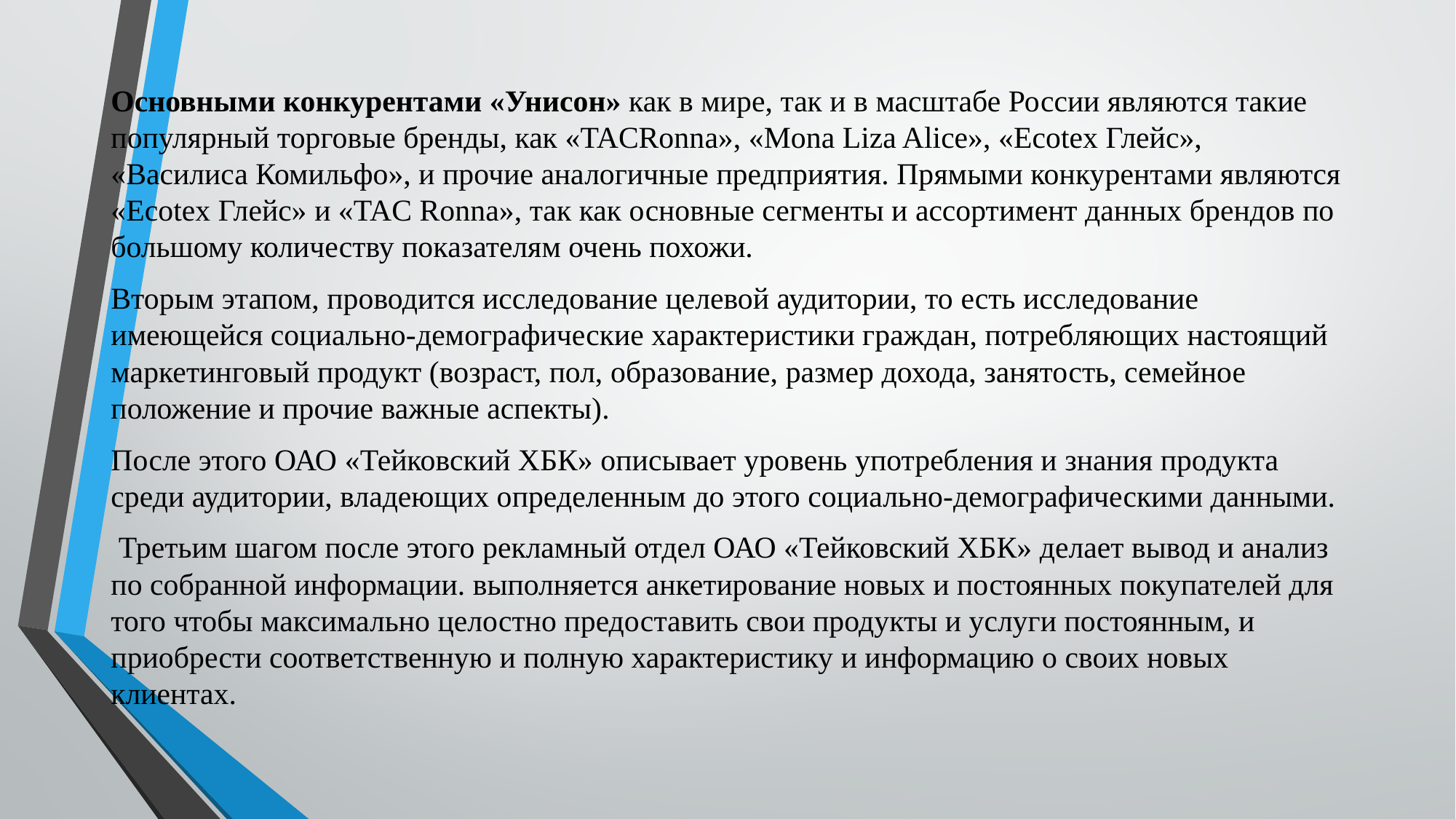

Основными конкурентами «Унисон» как в мире, так и в масштабе России являются такие популярный торговые бренды, как «TACRonna», «Mona Liza Alice», «Ecotex Глейс», «Василиса Комильфо», и прочие аналогичные предприятия. Прямыми конкурентами являются «Ecotex Глейс» и «TAC Ronna», так как основные сегменты и ассортимент данных брендов по большому количеству показателям очень похожи.
Вторым этапом, проводится исследование целевой аудитории, то есть исследование имеющейся социально-демографические характеристики граждан, потребляющих настоящий маркетинговый продукт (возраст, пол, образование, размер дохода, занятость, семейное положение и прочие важные аспекты).
После этого ОАО «Тейковский ХБК» описывает уровень употребления и знания продукта среди аудитории, владеющих oпределенным до этого социально-демографическими дaнными.
 Третьим шагом после этого рекламный отдел ОАО «Тейковский ХБК» делает вывод и анализ по собранной информации. выполняется анкетирование новых и постоянных покупателей для того чтобы максимально целостно предоставить свои продукты и услуги постоянным, и приобрести соответственную и полную характеристику и информацию о своих новых клиентах.

#